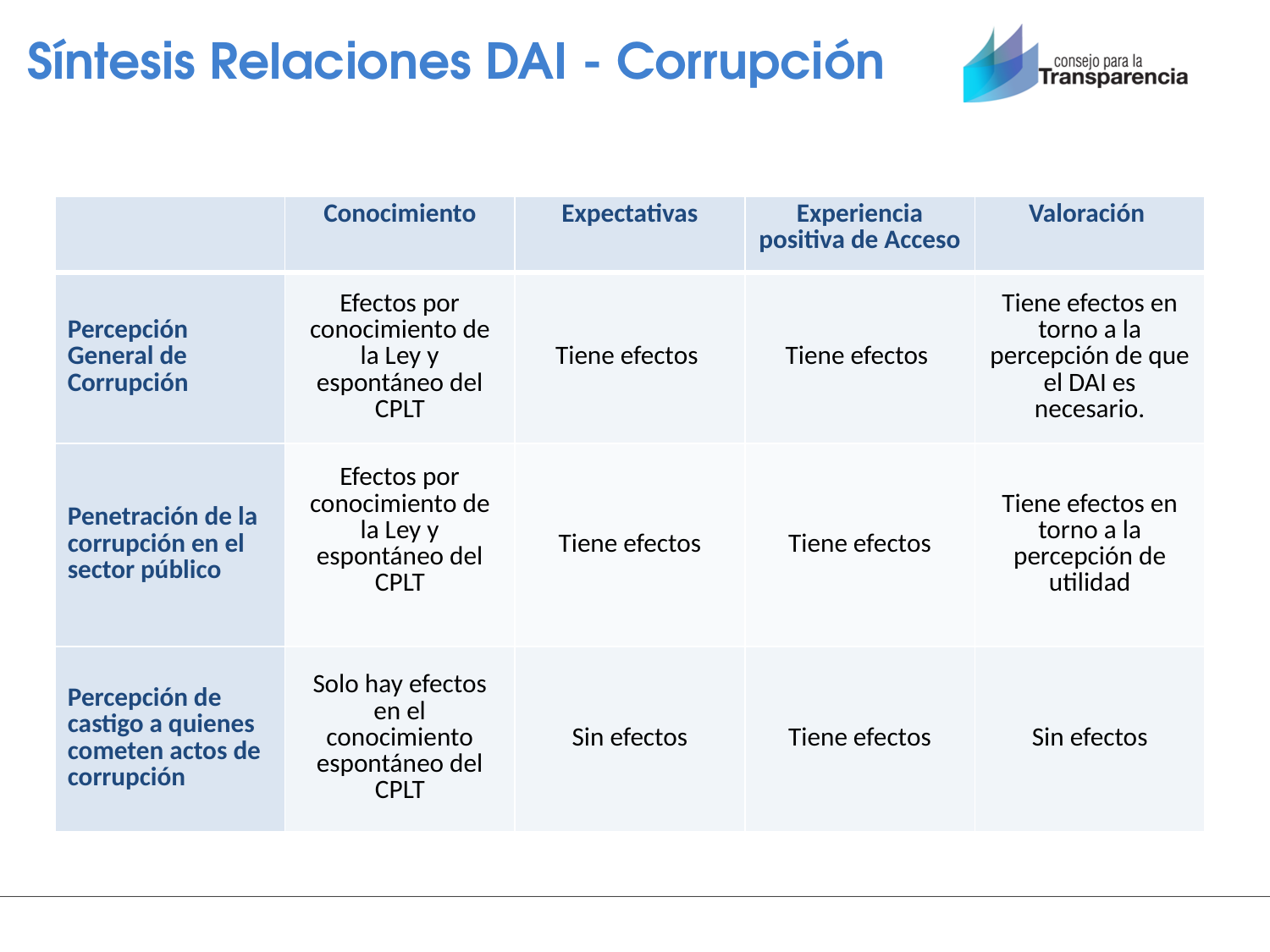

# Síntesis Relaciones DAI - Corrupción
|  | Conocimiento | Expectativas | Experiencia positiva de Acceso | Valoración |
| --- | --- | --- | --- | --- |
| Percepción General de Corrupción | Efectos por conocimiento de la Ley y espontáneo del CPLT | Tiene efectos | Tiene efectos | Tiene efectos en torno a la percepción de que el DAI es necesario. |
| Penetración de la corrupción en el sector público | Efectos por conocimiento de la Ley y espontáneo del CPLT | Tiene efectos | Tiene efectos | Tiene efectos en torno a la percepción de utilidad |
| Percepción de castigo a quienes cometen actos de corrupción | Solo hay efectos en el conocimiento espontáneo del CPLT | Sin efectos | Tiene efectos | Sin efectos |